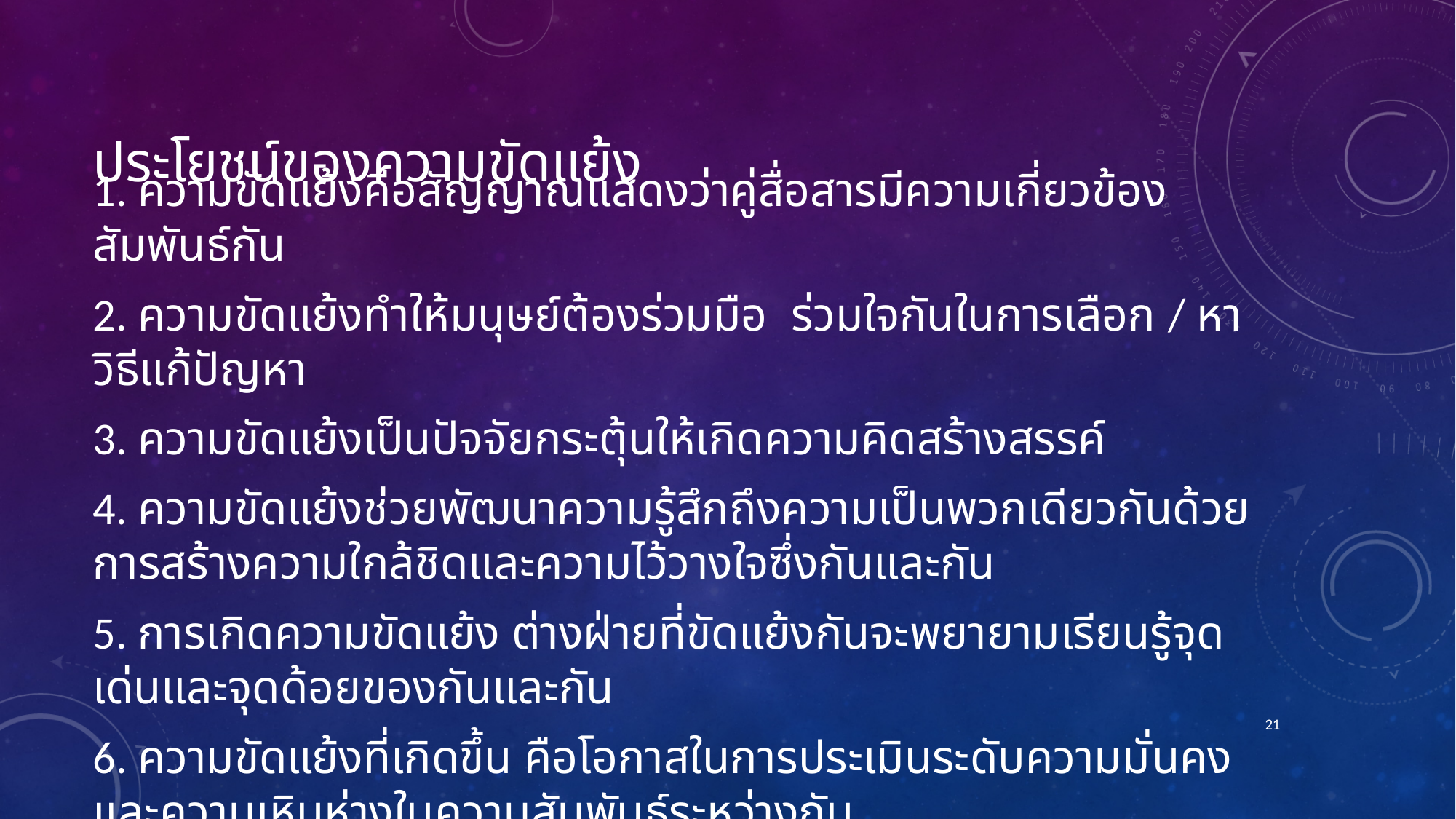

# ประโยชน์ของความขัดแย้ง
1. ความขัดแย้งคือสัญญาณแสดงว่าคู่สื่อสารมีความเกี่ยวข้องสัมพันธ์กัน
2. ความขัดแย้งทำให้มนุษย์ต้องร่วมมือ  ร่วมใจกันในการเลือก / หาวิธีแก้ปัญหา
3. ความขัดแย้งเป็นปัจจัยกระตุ้นให้เกิดความคิดสร้างสรรค์
4. ความขัดแย้งช่วยพัฒนาความรู้สึกถึงความเป็นพวกเดียวกันด้วยการสร้างความใกล้ชิดและความไว้วางใจซึ่งกันและกัน
5. การเกิดความขัดแย้ง ต่างฝ่ายที่ขัดแย้งกันจะพยายามเรียนรู้จุดเด่นและจุดด้อยของกันและกัน
6. ความขัดแย้งที่เกิดขึ้น คือโอกาสในการประเมินระดับความมั่นคงและความเหินห่างในความสัมพันธ์ระหว่างกัน
21